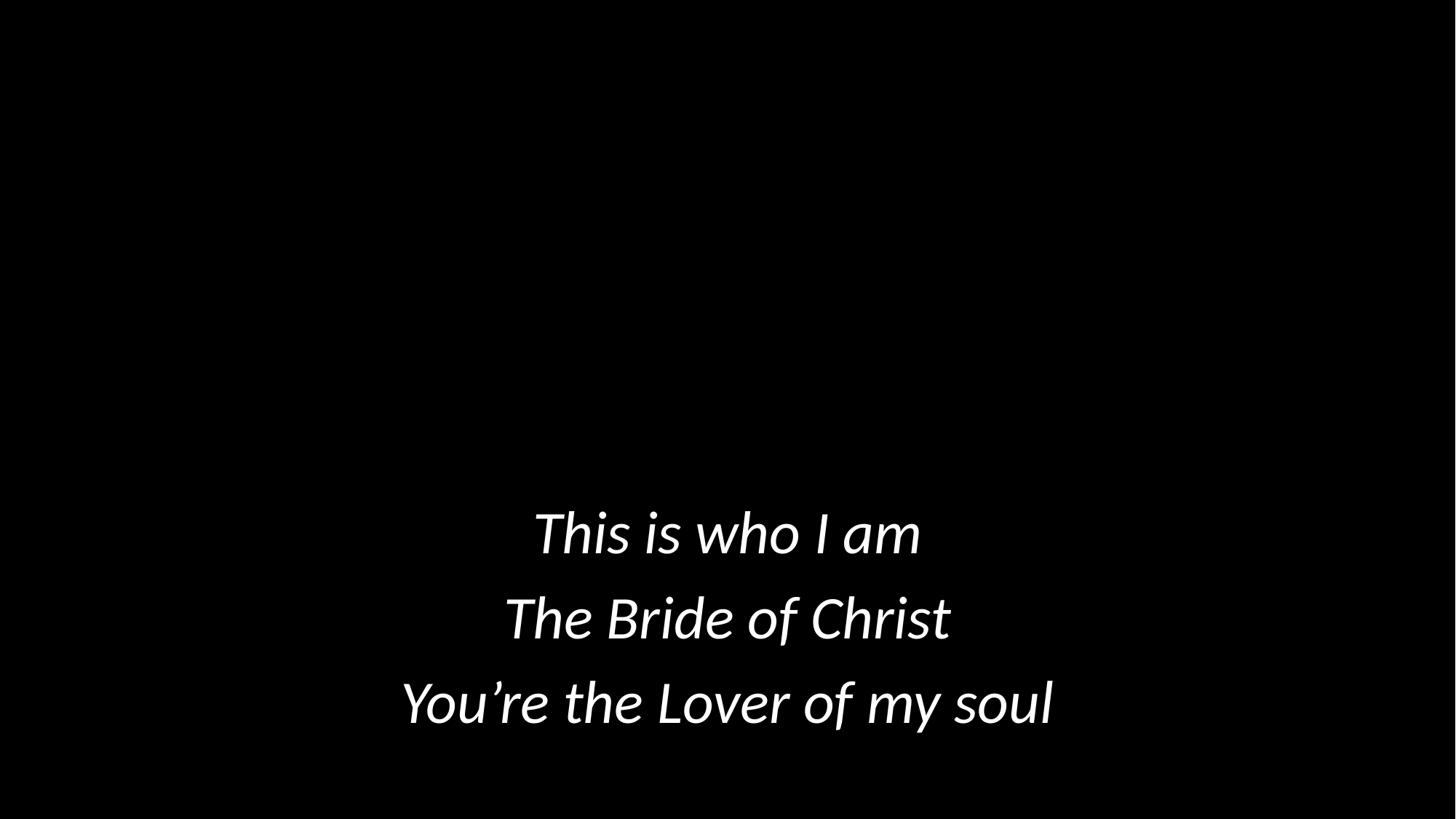

This is who I am
The Bride of Christ
You’re the Lover of my soul